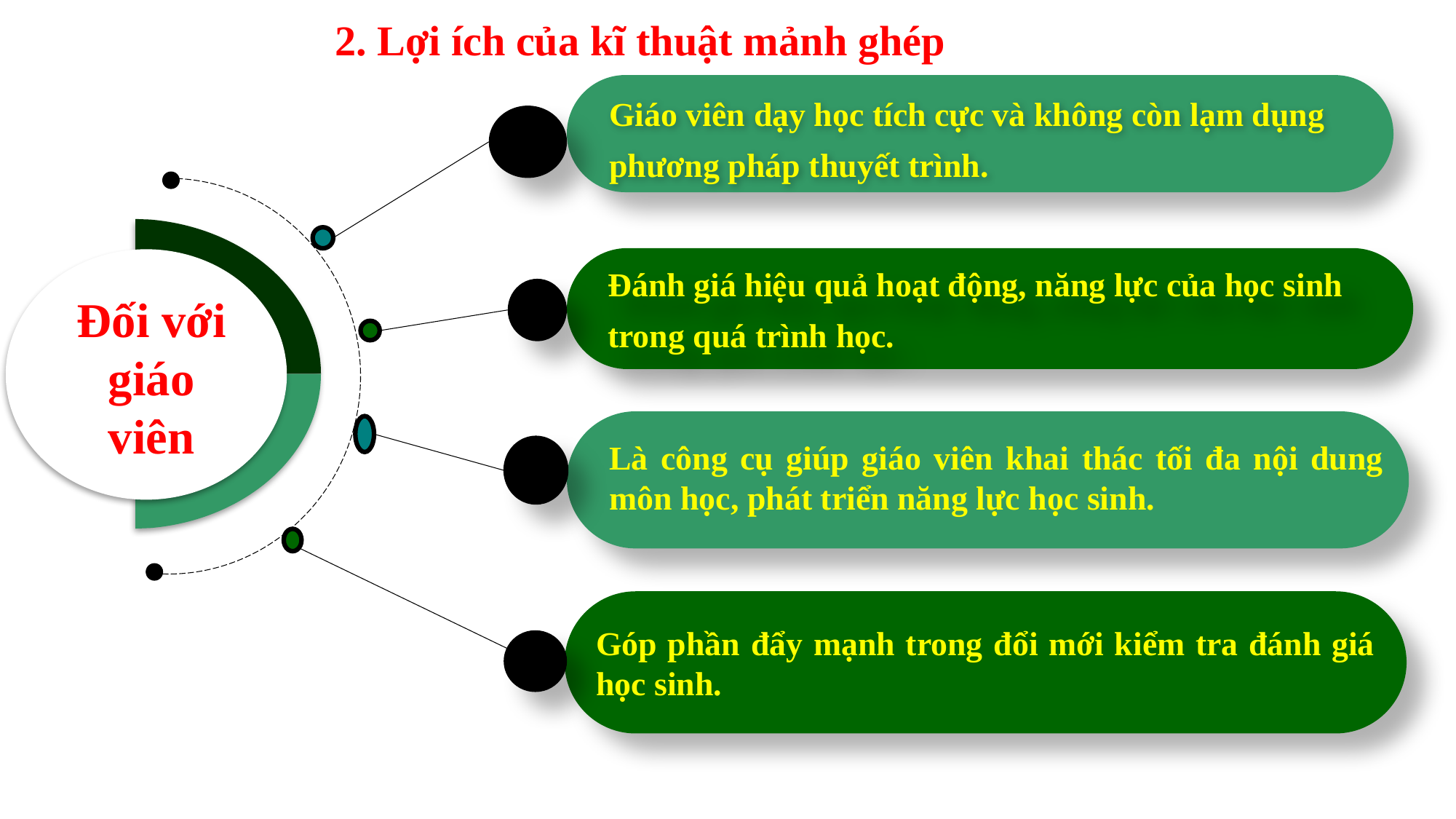

2. Lợi ích của kĩ thuật mảnh ghép

Giáo viên dạy học tích cực và không còn lạm dụng phương pháp thuyết trình.

Đánh giá hiệu quả hoạt động, năng lực của học sinh trong quá trình học.

Đối với giáo viên

Là công cụ giúp giáo viên khai thác tối đa nội dung môn học, phát triển năng lực học sinh.

Góp phần đẩy mạnh trong đổi mới kiểm tra đánh giá học sinh.